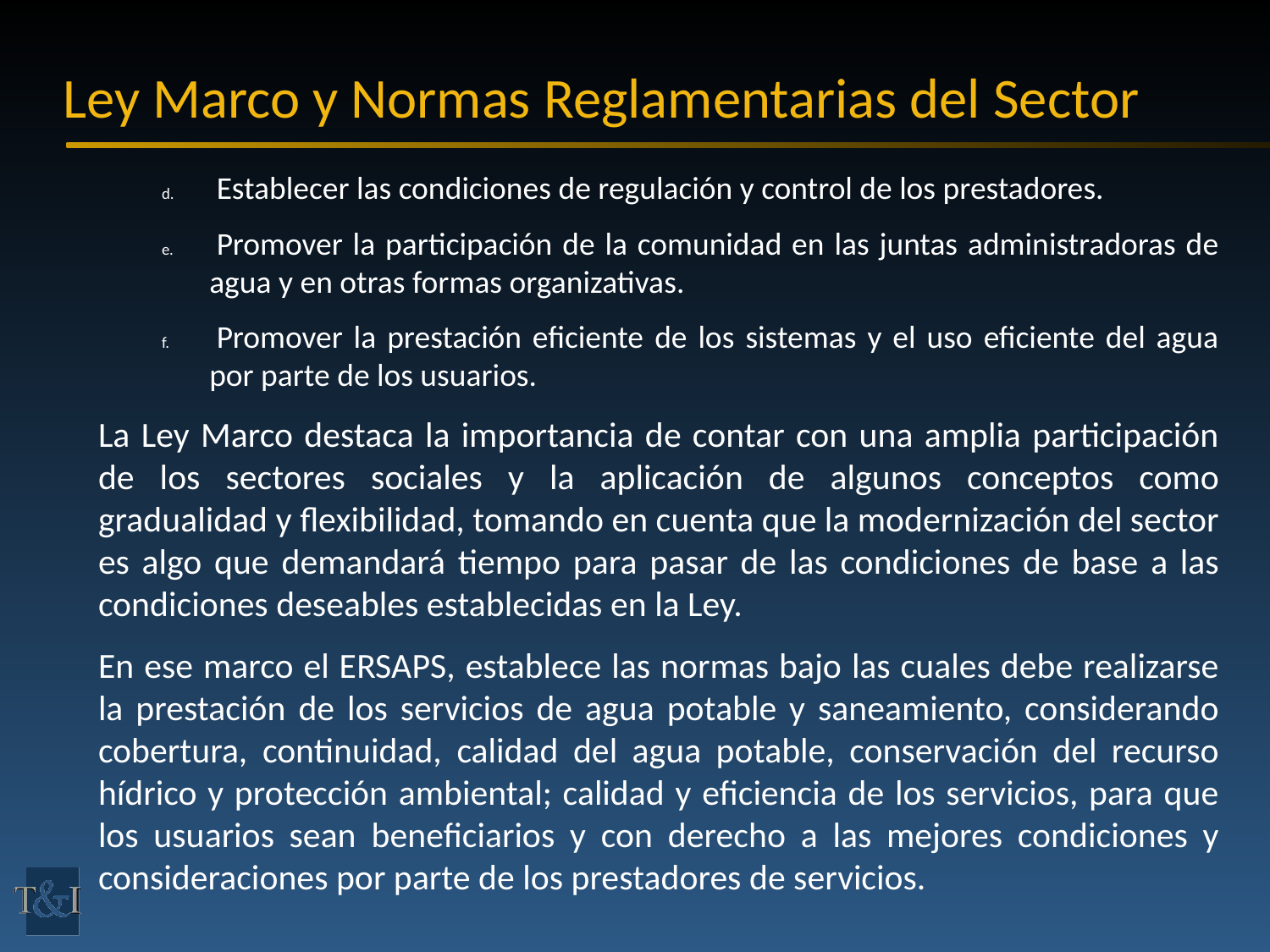

# Ley Marco y Normas Reglamentarias del Sector
 Establecer las condiciones de regulación y control de los prestadores.
 Promover la participación de la comunidad en las juntas administradoras de agua y en otras formas organizativas.
 Promover la prestación eficiente de los sistemas y el uso eficiente del agua por parte de los usuarios.
La Ley Marco destaca la importancia de contar con una amplia participación de los sectores sociales y la aplicación de algunos conceptos como gradualidad y flexibilidad, tomando en cuenta que la modernización del sector es algo que demandará tiempo para pasar de las condiciones de base a las condiciones deseables establecidas en la Ley.
En ese marco el ERSAPS, establece las normas bajo las cuales debe realizarse la prestación de los servicios de agua potable y saneamiento, considerando cobertura, continuidad, calidad del agua potable, conservación del recurso hídrico y protección ambiental; calidad y eficiencia de los servicios, para que los usuarios sean beneficiarios y con derecho a las mejores condiciones y consideraciones por parte de los prestadores de servicios.